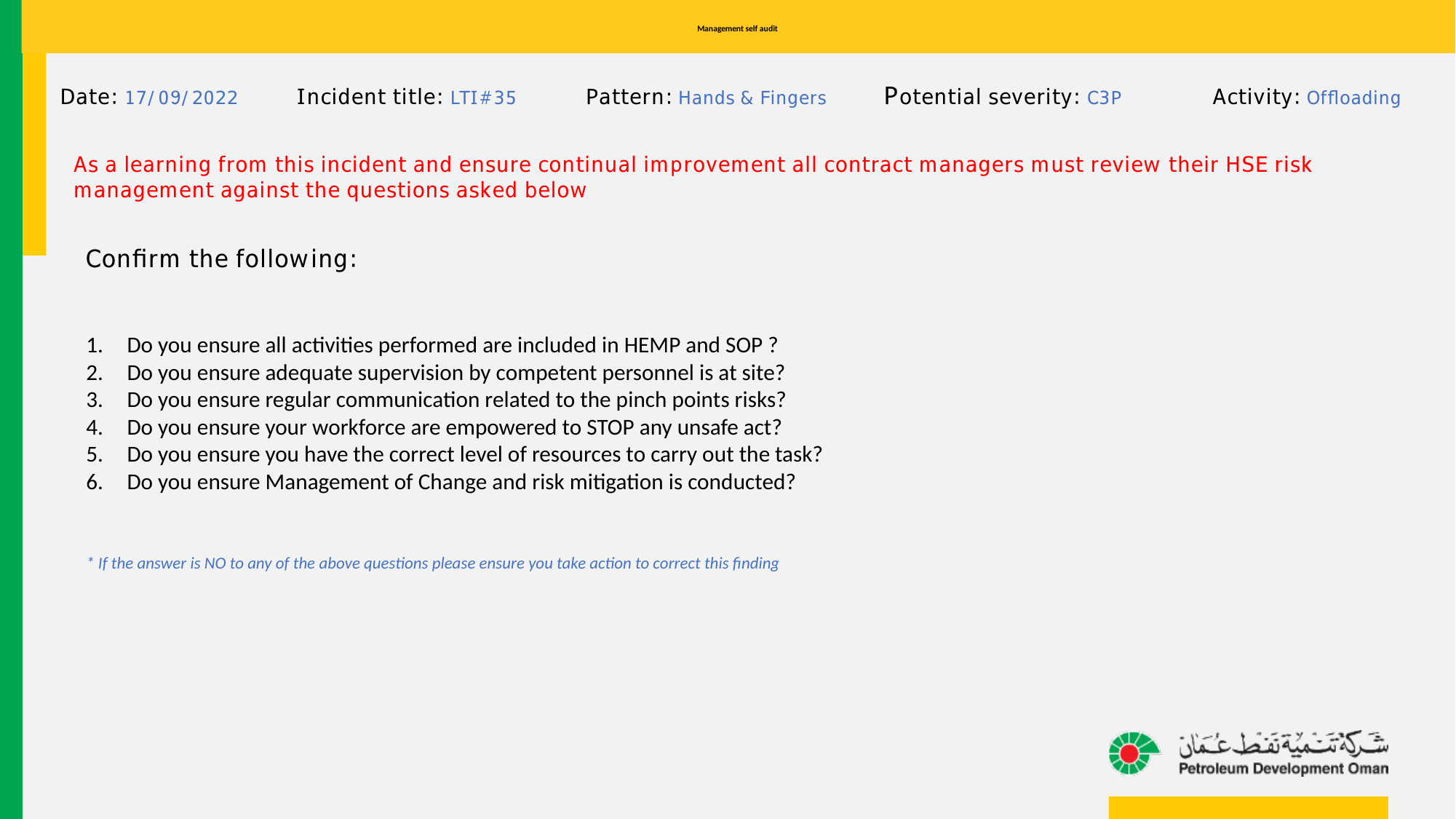

# Management self audit
Date: 17/09/2022           Incident title: LTI#35             Pattern: Hands & Fingers        Potential severity: C3P                 Activity: Offloading
As a learning from this incident and ensure continual improvement all contract managers must review their HSE risk management against the questions asked below
Confirm the following:

Do you ensure all activities performed are included in HEMP and SOP ?
Do you ensure adequate supervision by competent personnel is at site?
Do you ensure regular communication related to the pinch points risks?
Do you ensure your workforce are empowered to STOP any unsafe act?
Do you ensure you have the correct level of resources to carry out the task?
Do you ensure Management of Change and risk mitigation is conducted?

* If the answer is NO to any of the above questions please ensure you take action to correct this finding